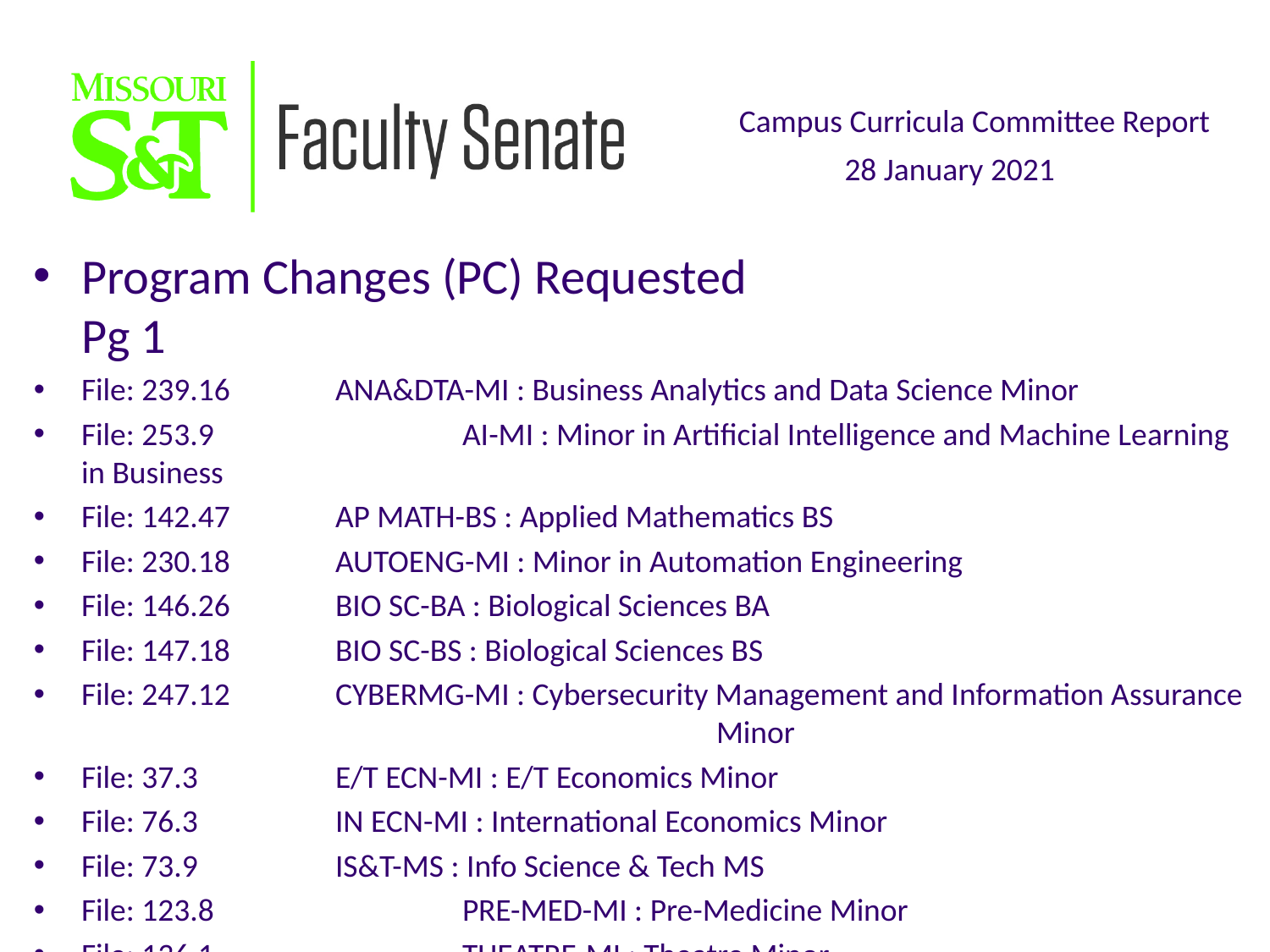

28 January 2021
11 Nov 2020
Program Changes (PC) Requested				Pg 1
File: 239.16	ANA&DTA-MI : Business Analytics and Data Science Minor
File: 253.9		AI-MI : Minor in Artificial Intelligence and Machine Learning in Business
File: 142.47	AP MATH-BS : Applied Mathematics BS
File: 230.18	AUTOENG-MI : Minor in Automation Engineering
File: 146.26	BIO SC-BA : Biological Sciences BA
File: 147.18	BIO SC-BS : Biological Sciences BS
File: 247.12	CYBERMG-MI : Cybersecurity Management and Information Assurance 					Minor
File: 37.3		E/T ECN-MI : E/T Economics Minor
File: 76.3		IN ECN-MI : International Economics Minor
File: 73.9		IS&T-MS : Info Science & Tech MS
File: 123.8		PRE-MED-MI : Pre-Medicine Minor
File: 136.1		THEATRE-MI : Theatre Minor